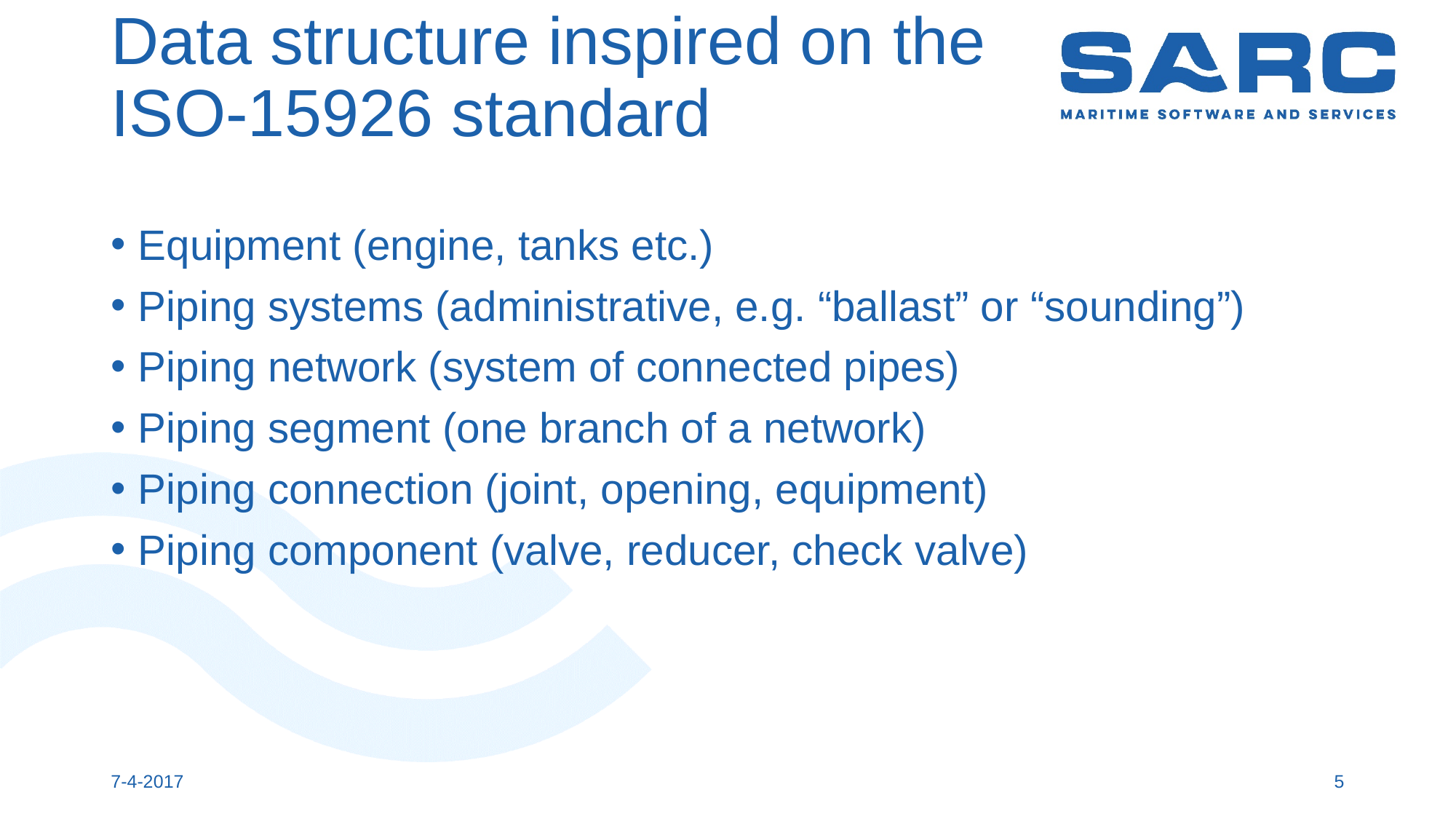

# Data structure inspired on the ISO-15926 standard
Equipment (engine, tanks etc.)
Piping systems (administrative, e.g. “ballast” or “sounding”)
Piping network (system of connected pipes)
Piping segment (one branch of a network)
Piping connection (joint, opening, equipment)
Piping component (valve, reducer, check valve)

7-4-2017
5